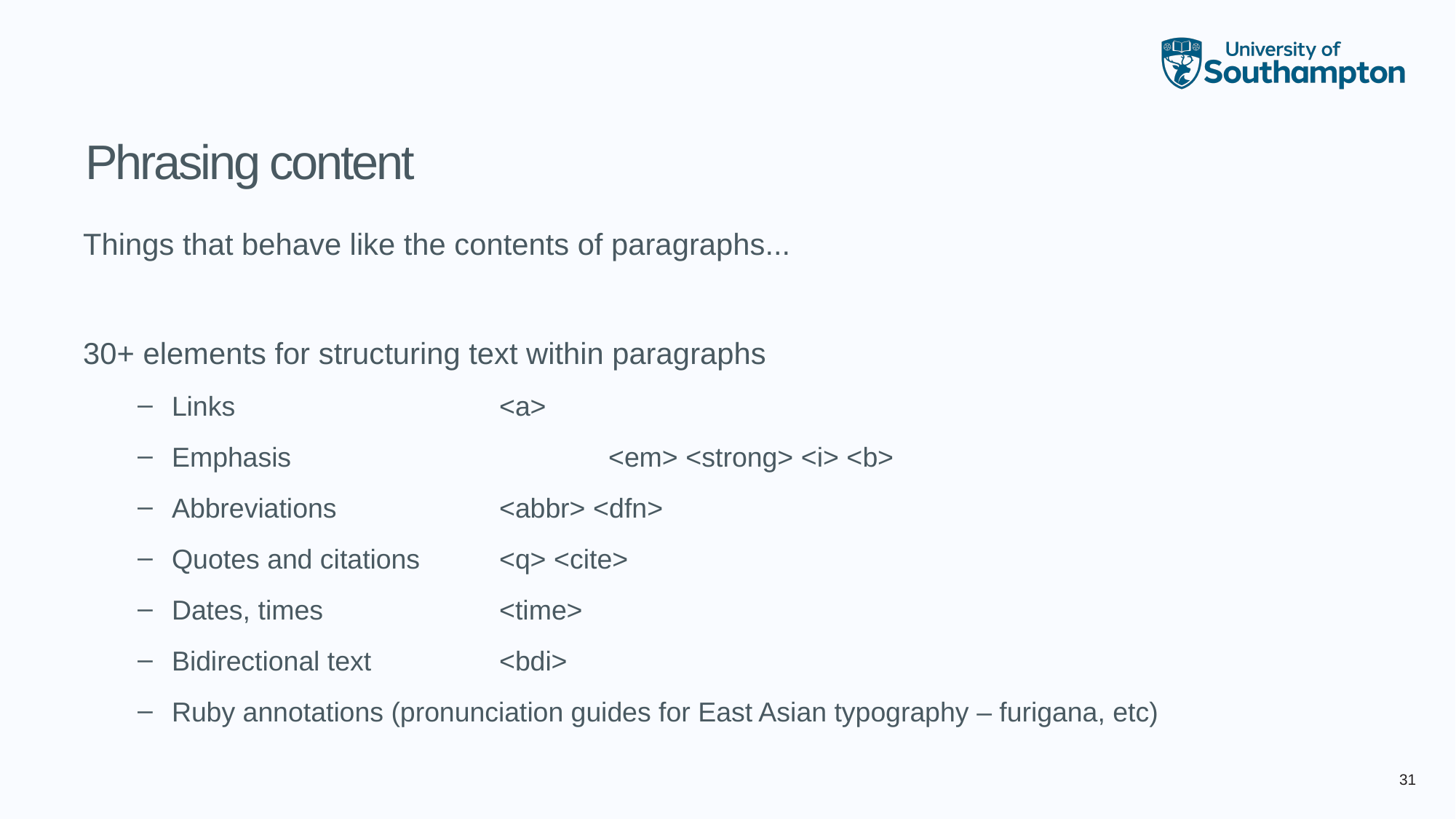

# Phrasing content
Things that behave like the contents of paragraphs...

30+ elements for structuring text within paragraphs
Links			<a>
Emphasis			<em> <strong> <i> <b>
Abbreviations 		<abbr> <dfn>
Quotes and citations 	<q> <cite>
Dates, times 		<time>
Bidirectional text 		<bdi>
Ruby annotations (pronunciation guides for East Asian typography – furigana, etc)